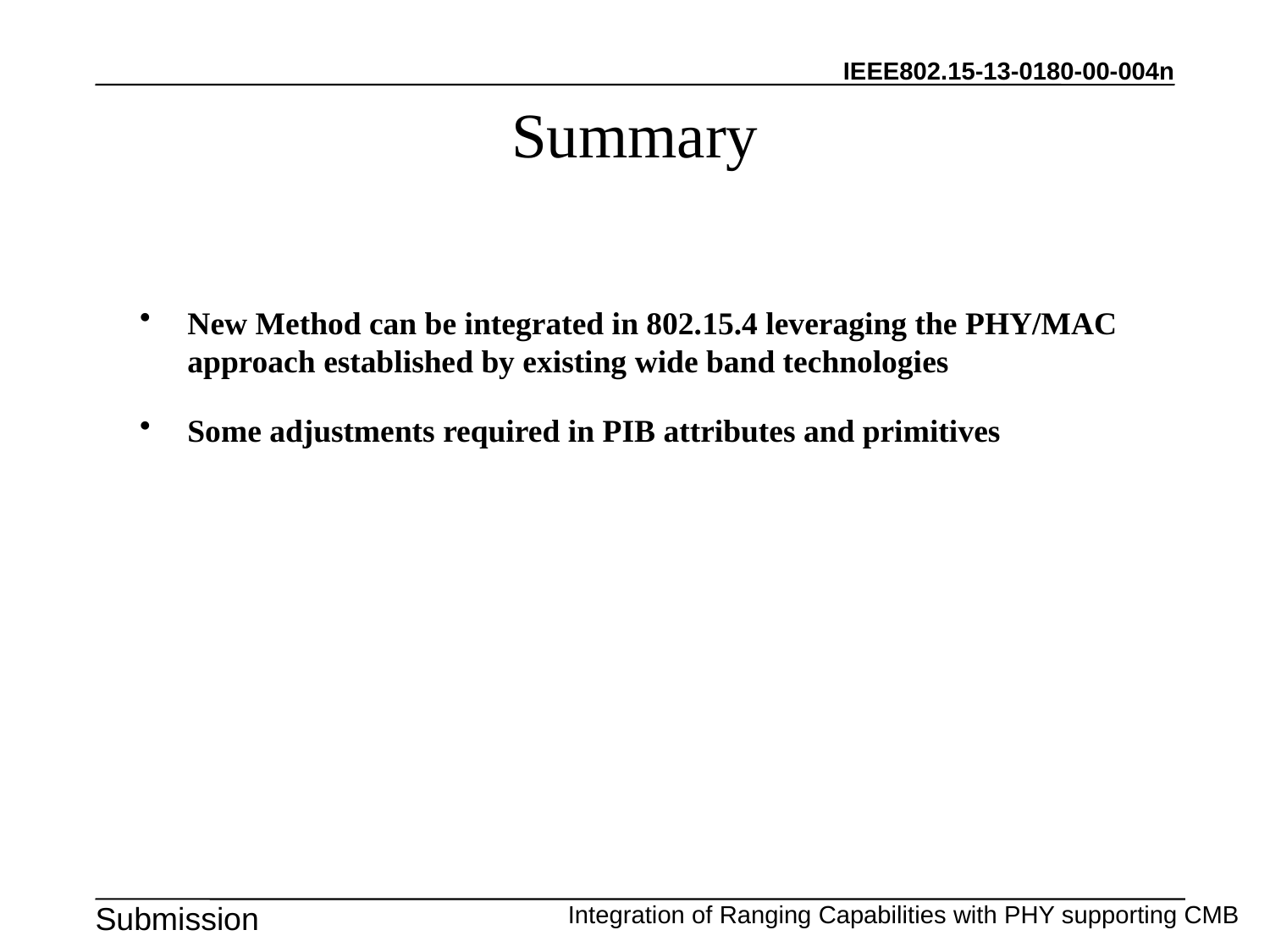

# Summary
New Method can be integrated in 802.15.4 leveraging the PHY/MAC approach established by existing wide band technologies
Some adjustments required in PIB attributes and primitives

Integration of Ranging Capabilities with PHY supporting CMB